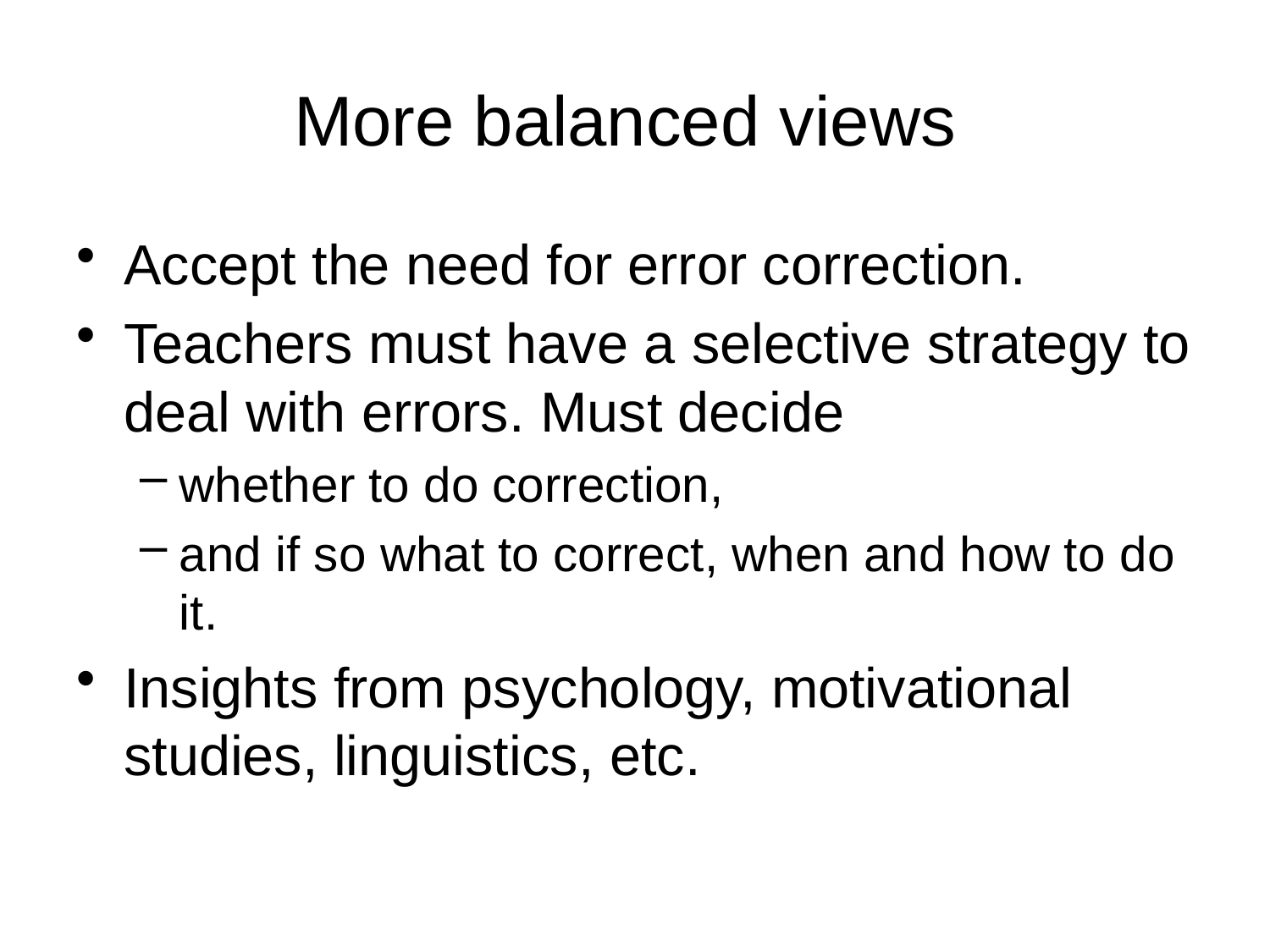

# More balanced views
Accept the need for error correction.
Teachers must have a selective strategy to deal with errors. Must decide
whether to do correction,
and if so what to correct, when and how to do it.
Insights from psychology, motivational studies, linguistics, etc.